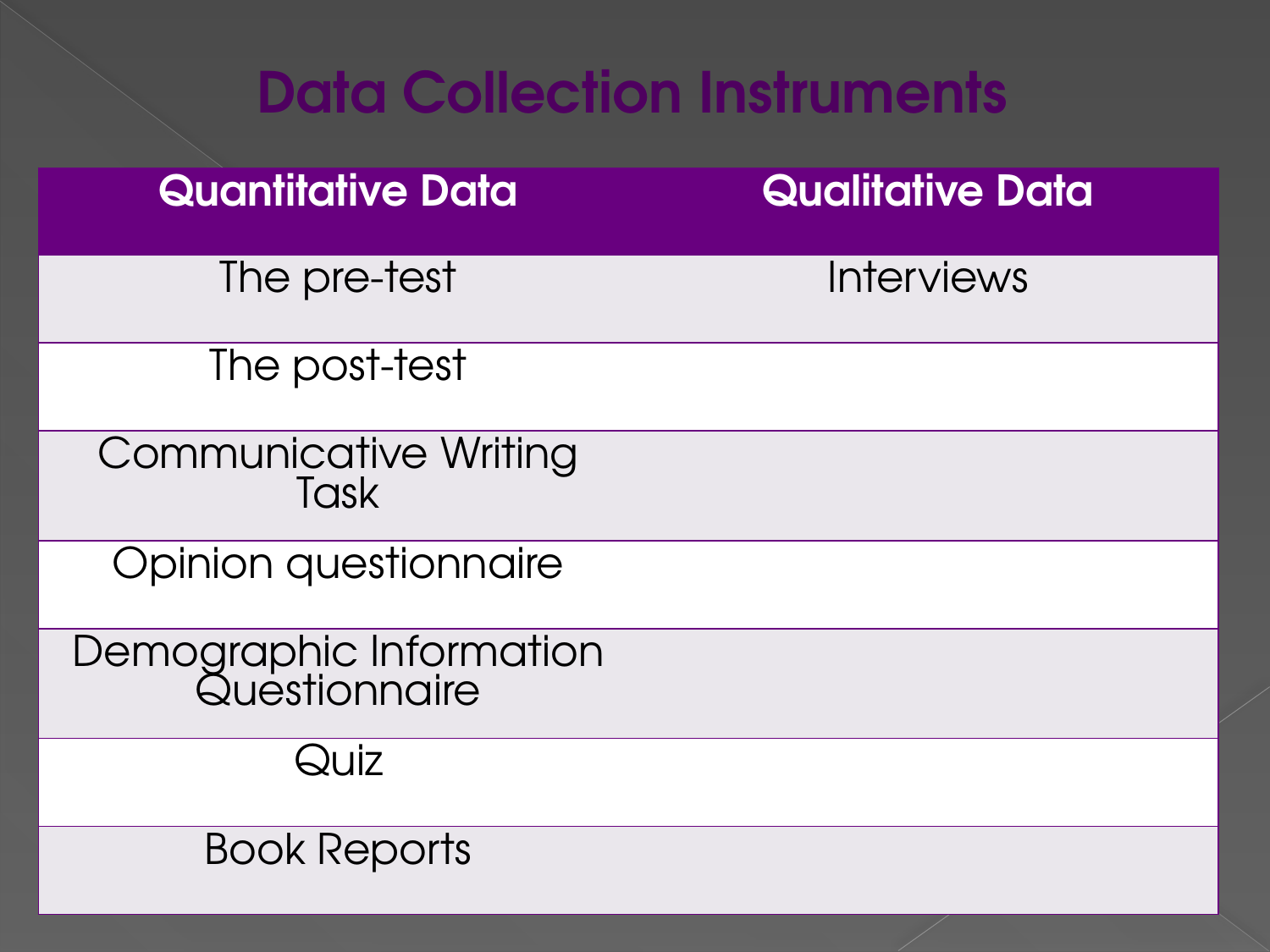

Data Collection Instruments
| Quantitative Data | Qualitative Data |
| --- | --- |
| The pre-test | Interviews |
| The post-test |  |
| Communicative Writing Task |  |
| Opinion questionnaire |  |
| Demographic Information Questionnaire |  |
| Quiz |  |
| Book Reports |  |